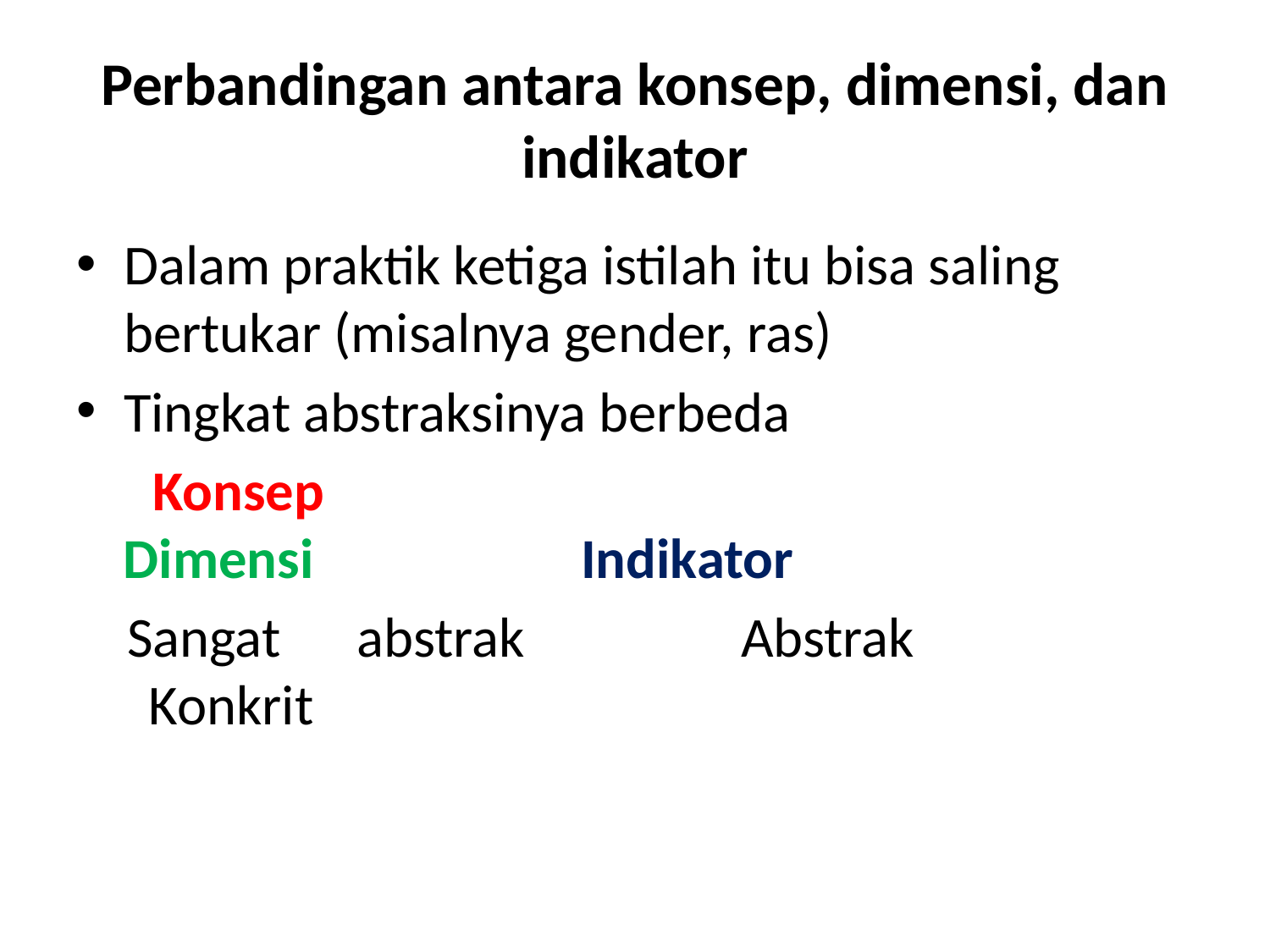

# Perbandingan antara konsep, dimensi, dan indikator
Dalam praktik ketiga istilah itu bisa saling bertukar (misalnya gender, ras)
Tingkat abstraksinya berbeda
      Konsep                Dimensi                     Indikator
    Sangat      abstrak                 Abstrak                       Konkrit